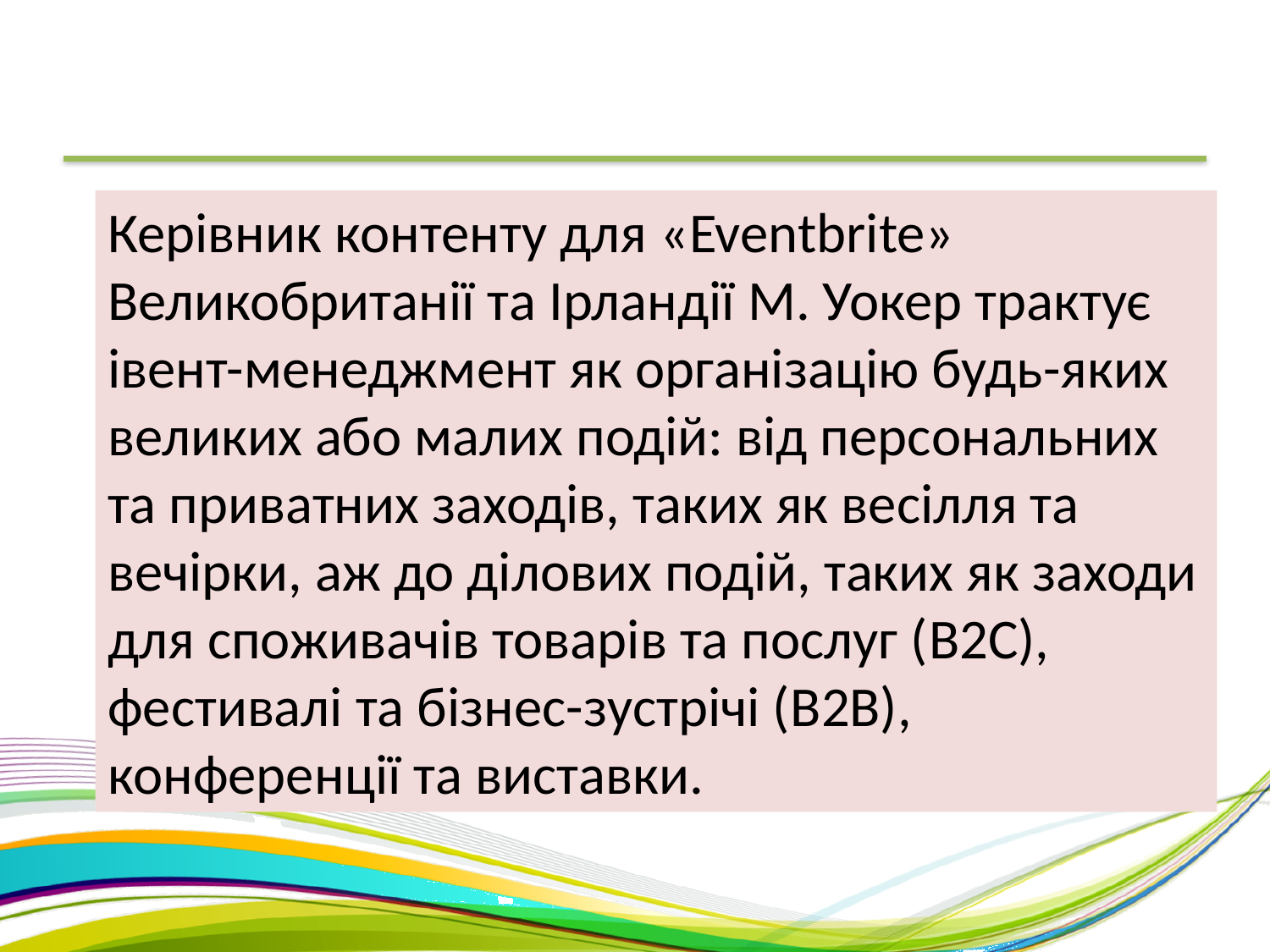

Керівник контенту для «Eventbrite» Великобританії та Ірландії М. Уокер трактує івент-менеджмент як організацію будь-яких великих або малих подій: від персональних та приватних заходів, таких як весілля та вечірки, аж до ділових подій, таких як заходи для споживачів товарів та послуг (B2C), фестивалі та бізнес-зустрічі (B2B), конференції та виставки.